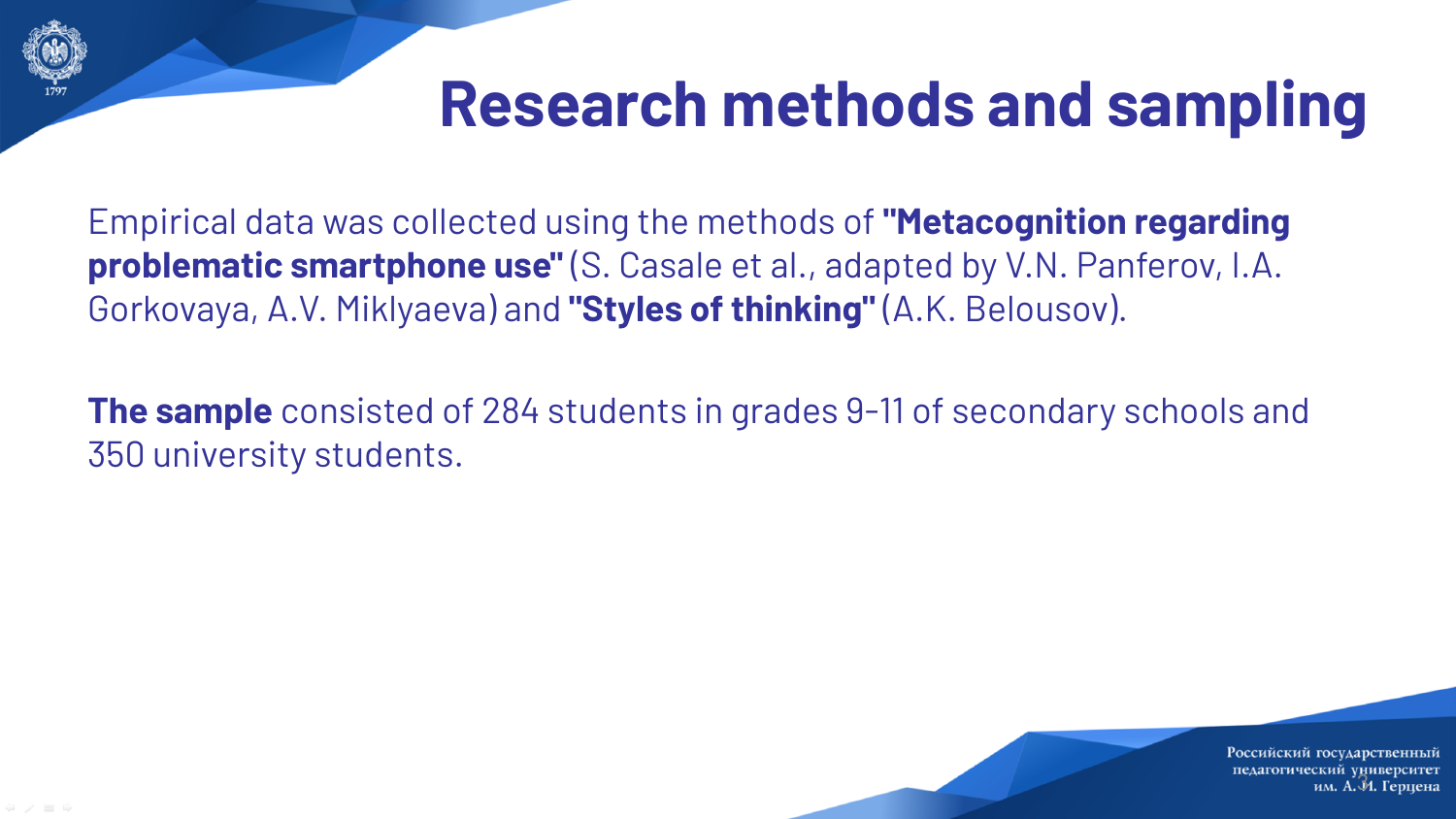

# Research methods and sampling
Empirical data was collected using the methods of "Metacognition regarding problematic smartphone use" (S. Casale et al., adapted by V.N. Panferov, I.A. Gorkovaya, A.V. Miklyaeva) and "Styles of thinking" (A.K. Belousov).

The sample consisted of 284 students in grades 9-11 of secondary schools and 350 university students.

3